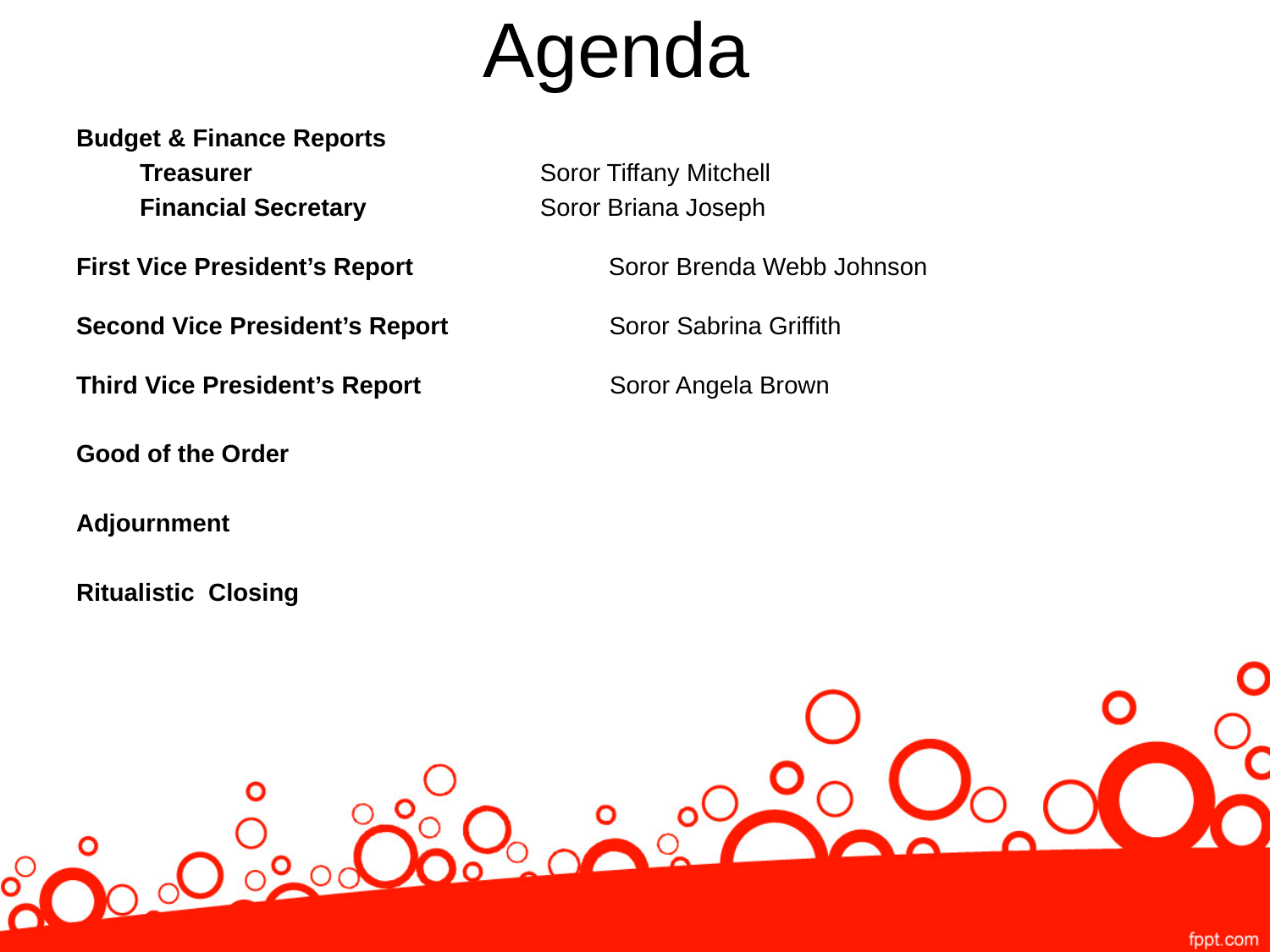

# Agenda
Budget & Finance Reports
Treasurer		                     Soror Tiffany Mitchell
Financial Secretary	                     Soror Briana Joseph

First Vice President’s Report                            Soror Brenda Webb Johnson

Second Vice President’s Report                       Soror Sabrina Griffith

Third Vice President’s Report                           Soror Angela Brown

Good of the Order

Adjournment

Ritualistic  Closing